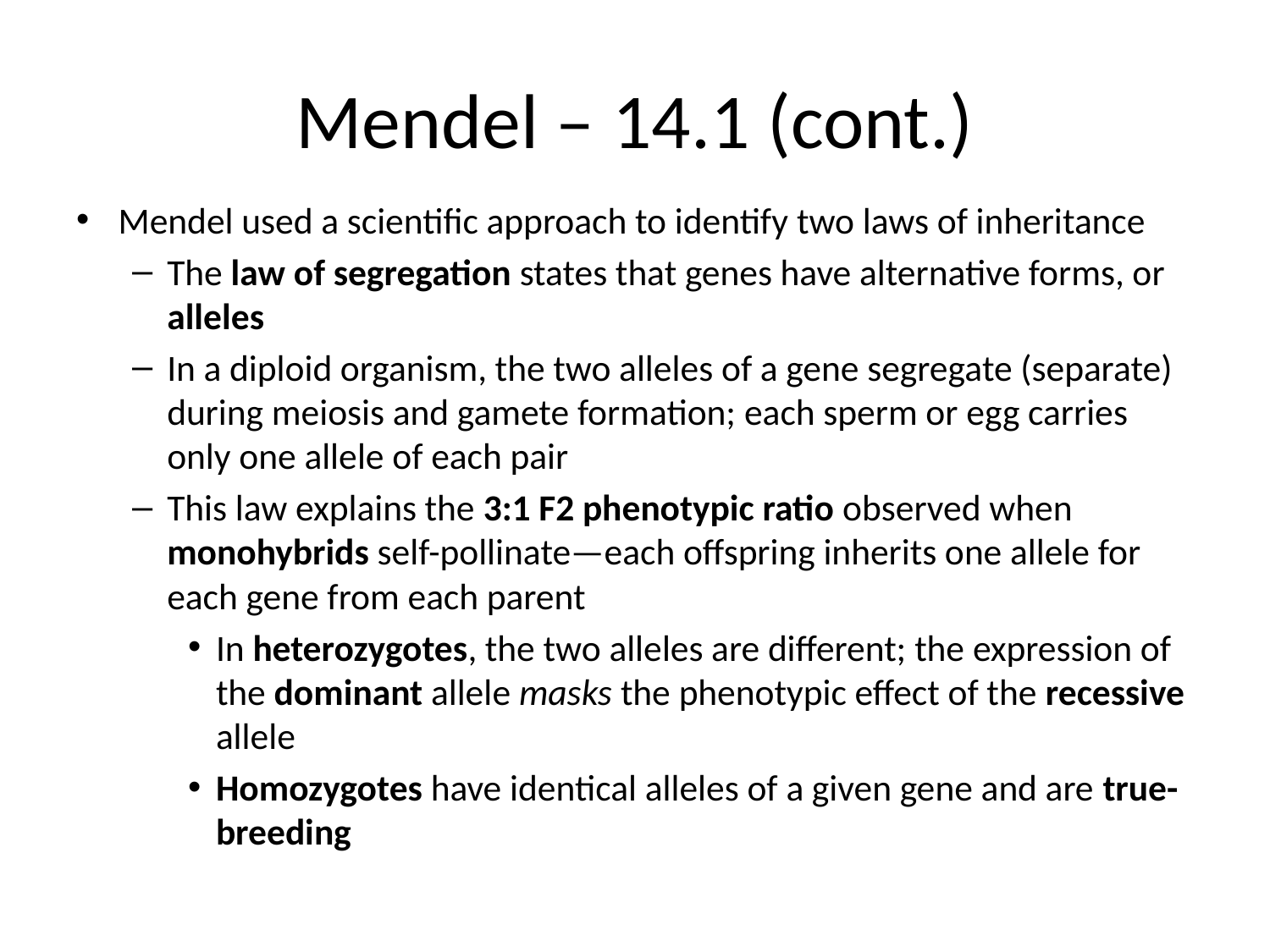

# Mendel – 14.1 (cont.)
Mendel used a scientific approach to identify two laws of inheritance
The law of segregation states that genes have alternative forms, or alleles
In a diploid organism, the two alleles of a gene segregate (separate) during meiosis and gamete formation; each sperm or egg carries only one allele of each pair
This law explains the 3:1 F2 phenotypic ratio observed when monohybrids self-pollinate—each offspring inherits one allele for each gene from each parent
In heterozygotes, the two alleles are different; the expression of the dominant allele masks the phenotypic effect of the recessive allele
Homozygotes have identical alleles of a given gene and are true-breeding